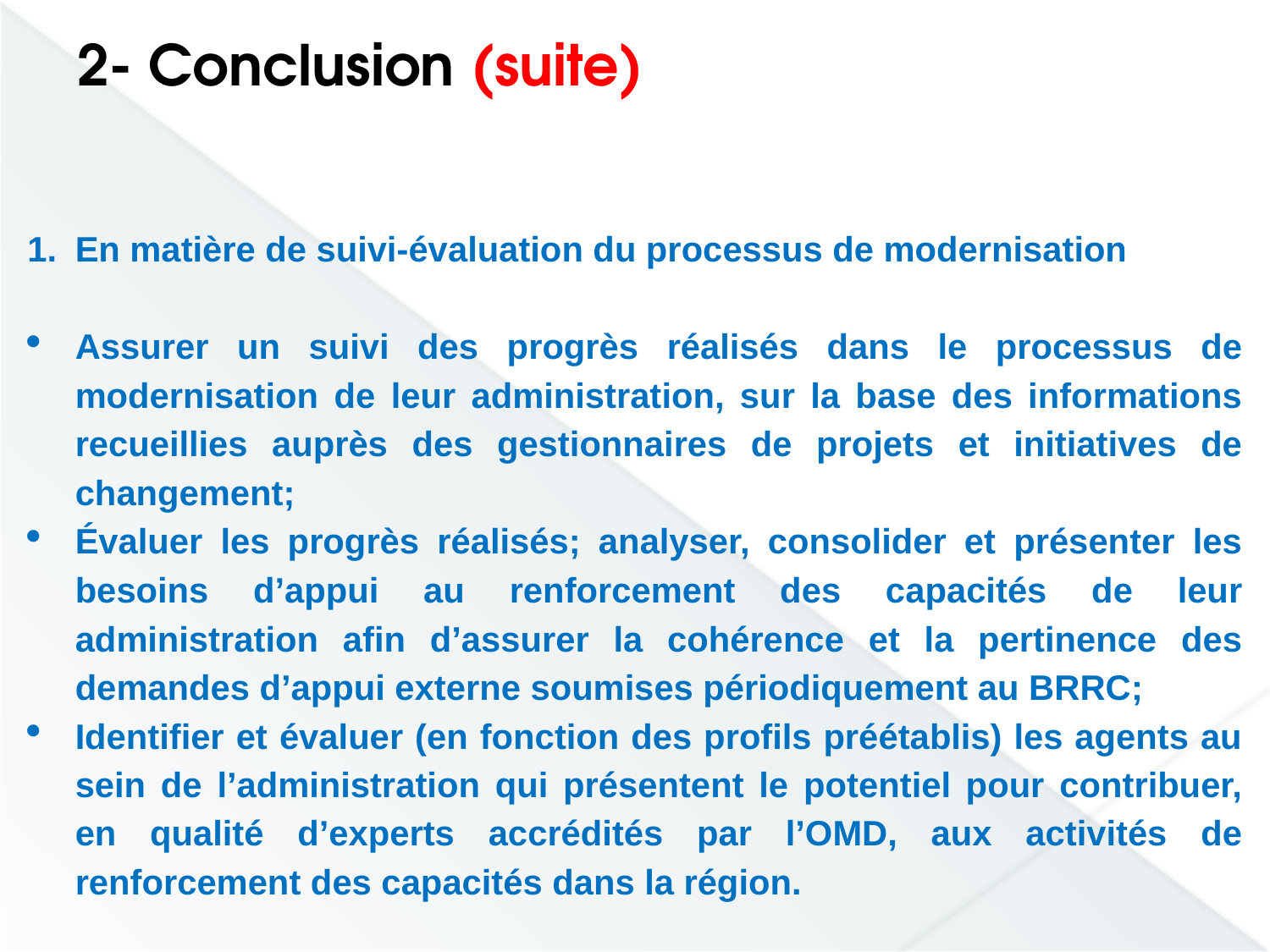

2- Conclusion (suite)

En matière de suivi-évaluation du processus de modernisation

Assurer un suivi des progrès réalisés dans le processus de modernisation de leur administration, sur la base des informations recueillies auprès des gestionnaires de projets et initiatives de changement;
Évaluer les progrès réalisés; analyser, consolider et présenter les besoins d’appui au renforcement des capacités de leur administration afin d’assurer la cohérence et la pertinence des demandes d’appui externe soumises périodiquement au BRRC;
Identifier et évaluer (en fonction des profils préétablis) les agents au sein de l’administration qui présentent le potentiel pour contribuer, en qualité d’experts accrédités par l’OMD, aux activités de renforcement des capacités dans la région.